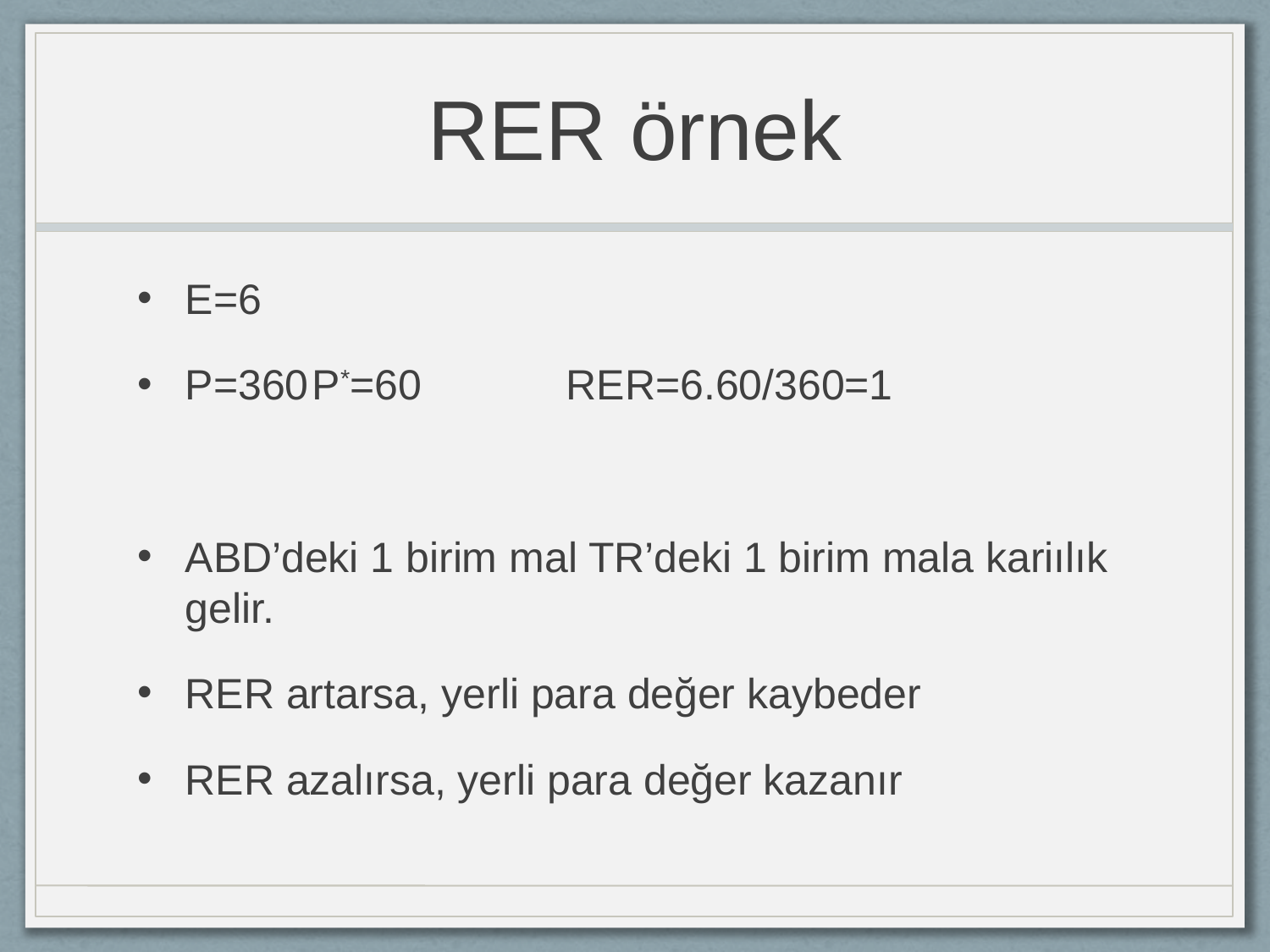

# RER örnek
E=6
P=360	P*=60		RER=6.60/360=1

ABD’deki 1 birim mal TR’deki 1 birim mala kariılık gelir.
RER artarsa, yerli para değer kaybeder
RER azalırsa, yerli para değer kazanır